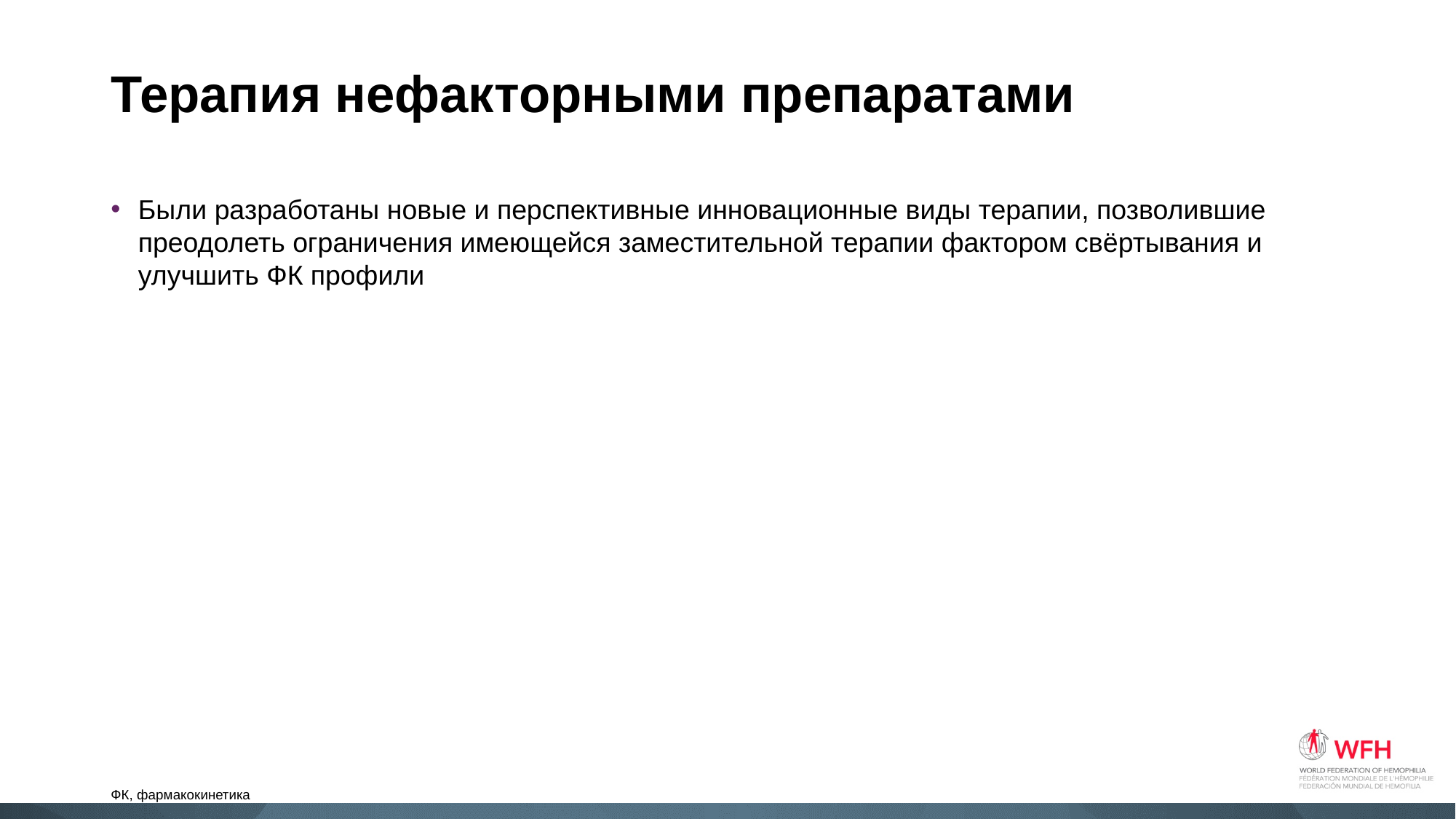

# Терапия нефакторными препаратами
Были разработаны новые и перспективные инновационные виды терапии, позволившие преодолеть ограничения имеющейся заместительной терапии фактором свёртывания и улучшить ФК профили

ФК, фармакокинетика